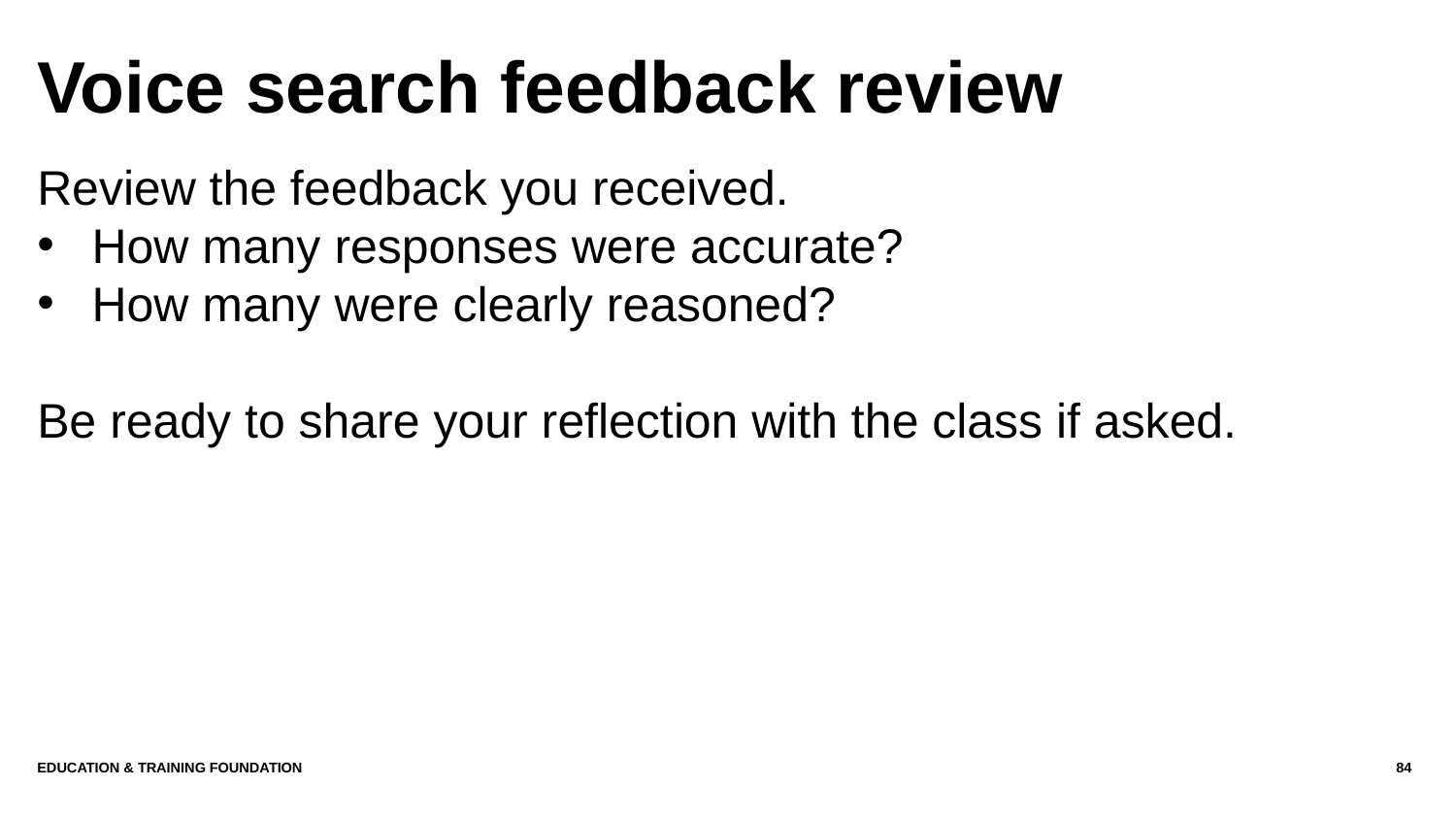

# Voice search feedback review
Review the feedback you received.
How many responses were accurate?
How many were clearly reasoned?

Be ready to share your reflection with the class if asked.
Education & Training Foundation
84